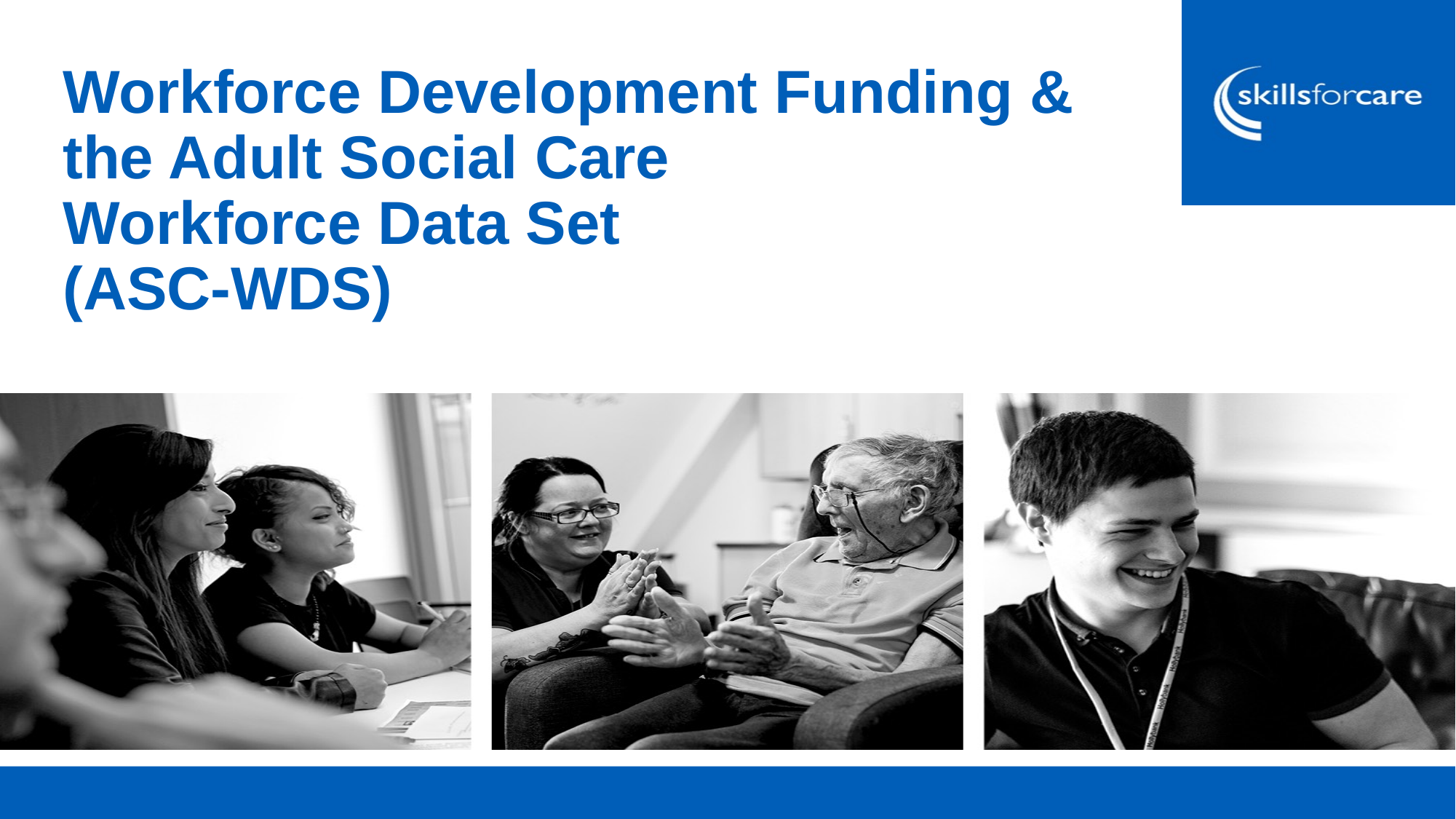

# Workforce Development Funding & the Adult Social Care Workforce Data Set (ASC-WDS)